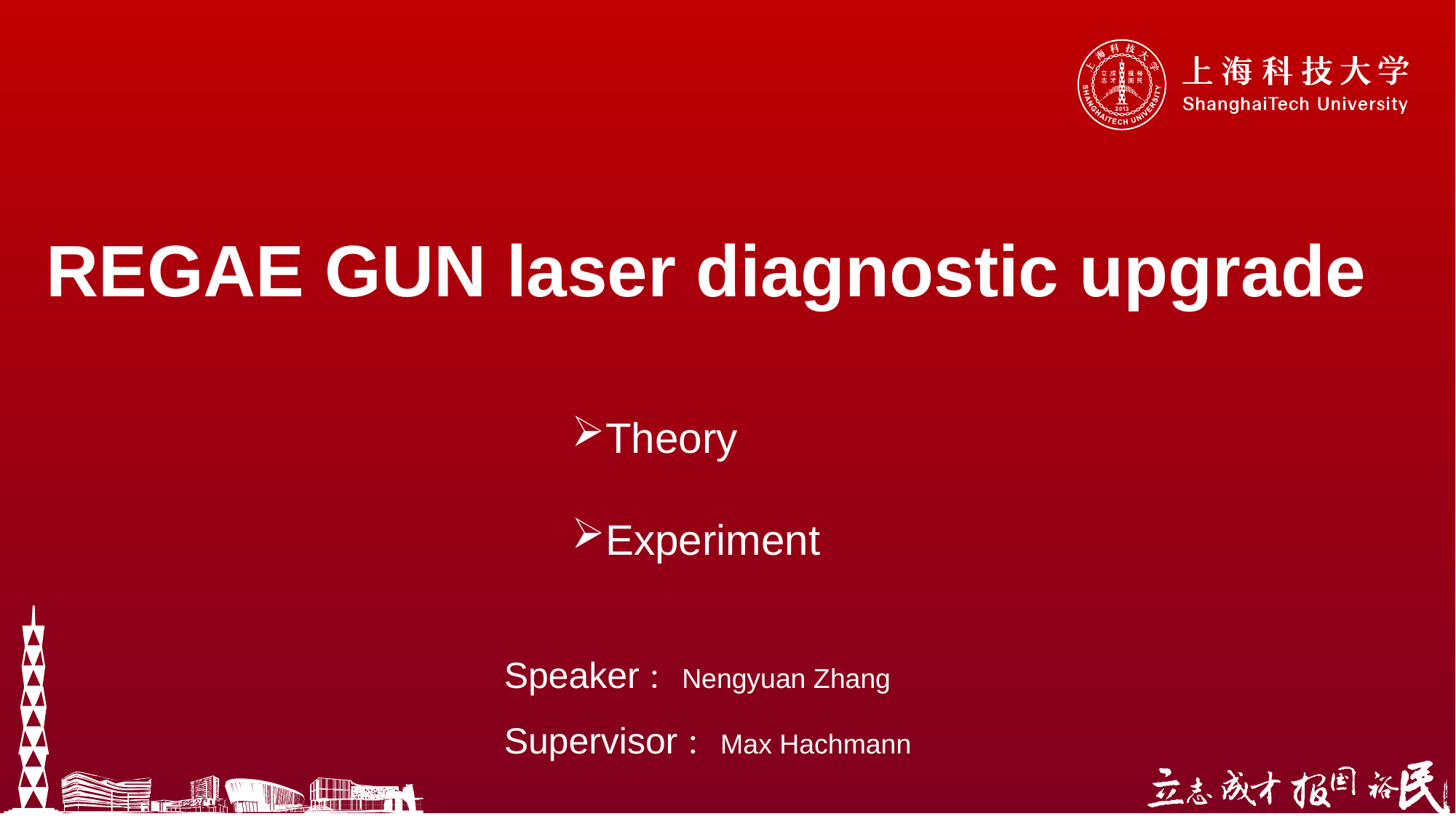

# REGAE GUN laser diagnostic upgrade
Theory
Experiment
Speaker：Nengyuan Zhang
Supervisor：Max Hachmann